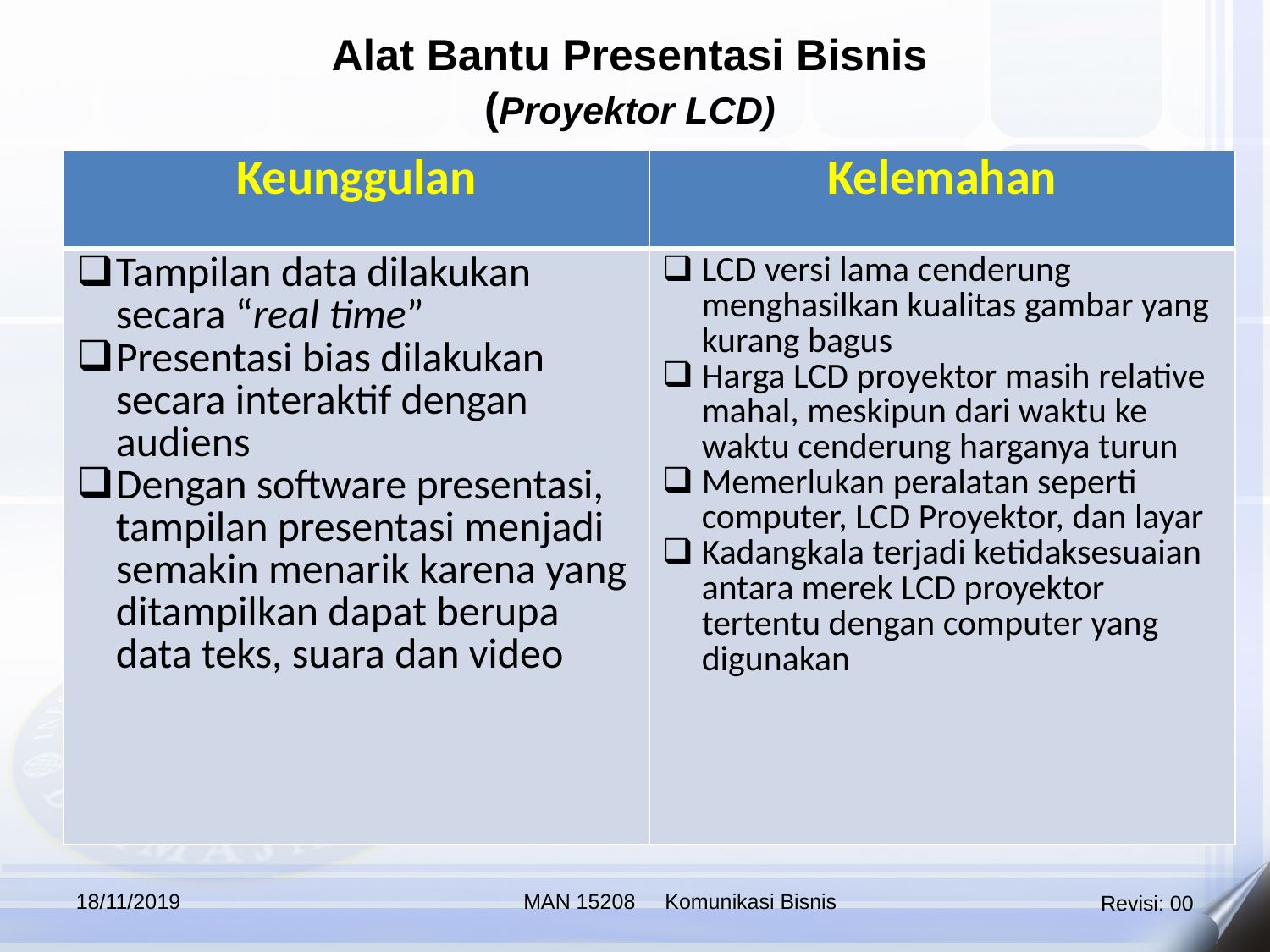

Alat Bantu Presentasi Bisnis
(Proyektor LCD)
| Keunggulan | Kelemahan |
| --- | --- |
| Tampilan data dilakukan secara “real time” Presentasi bias dilakukan secara interaktif dengan audiens Dengan software presentasi, tampilan presentasi menjadi semakin menarik karena yang ditampilkan dapat berupa data teks, suara dan video | LCD versi lama cenderung menghasilkan kualitas gambar yang kurang bagus Harga LCD proyektor masih relative mahal, meskipun dari waktu ke waktu cenderung harganya turun Memerlukan peralatan seperti computer, LCD Proyektor, dan layar Kadangkala terjadi ketidaksesuaian antara merek LCD proyektor tertentu dengan computer yang digunakan |
18/11/2019
MAN 15208     Komunikasi Bisnis